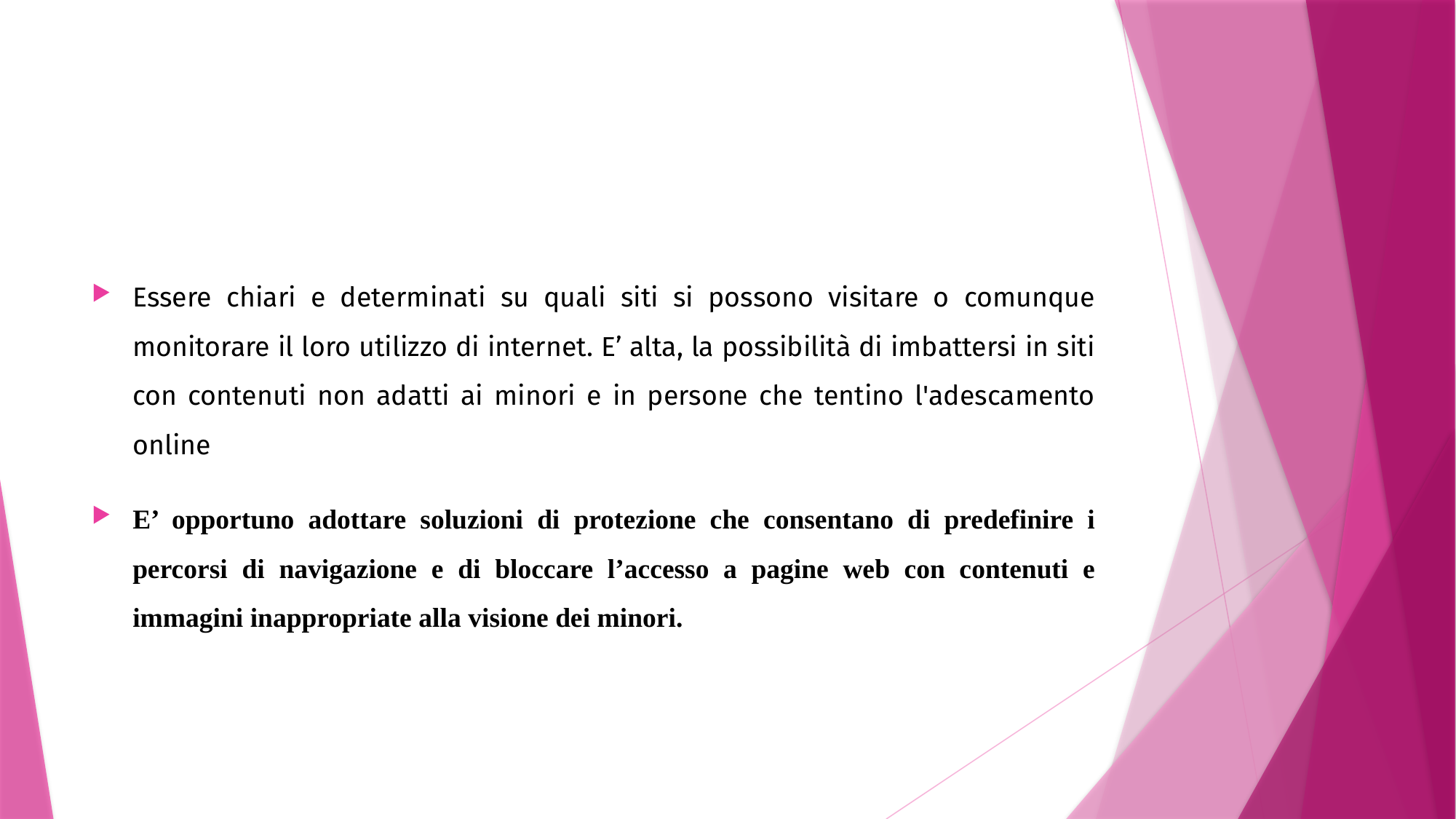

#
Essere chiari e determinati su quali siti si possono visitare o comunque monitorare il loro utilizzo di internet. E’ alta, la possibilità di imbattersi in siti con contenuti non adatti ai minori e in persone che tentino l'adescamento online
E’ opportuno adottare soluzioni di protezione che consentano di predefinire i percorsi di navigazione e di bloccare l’accesso a pagine web con contenuti e immagini inappropriate alla visione dei minori.